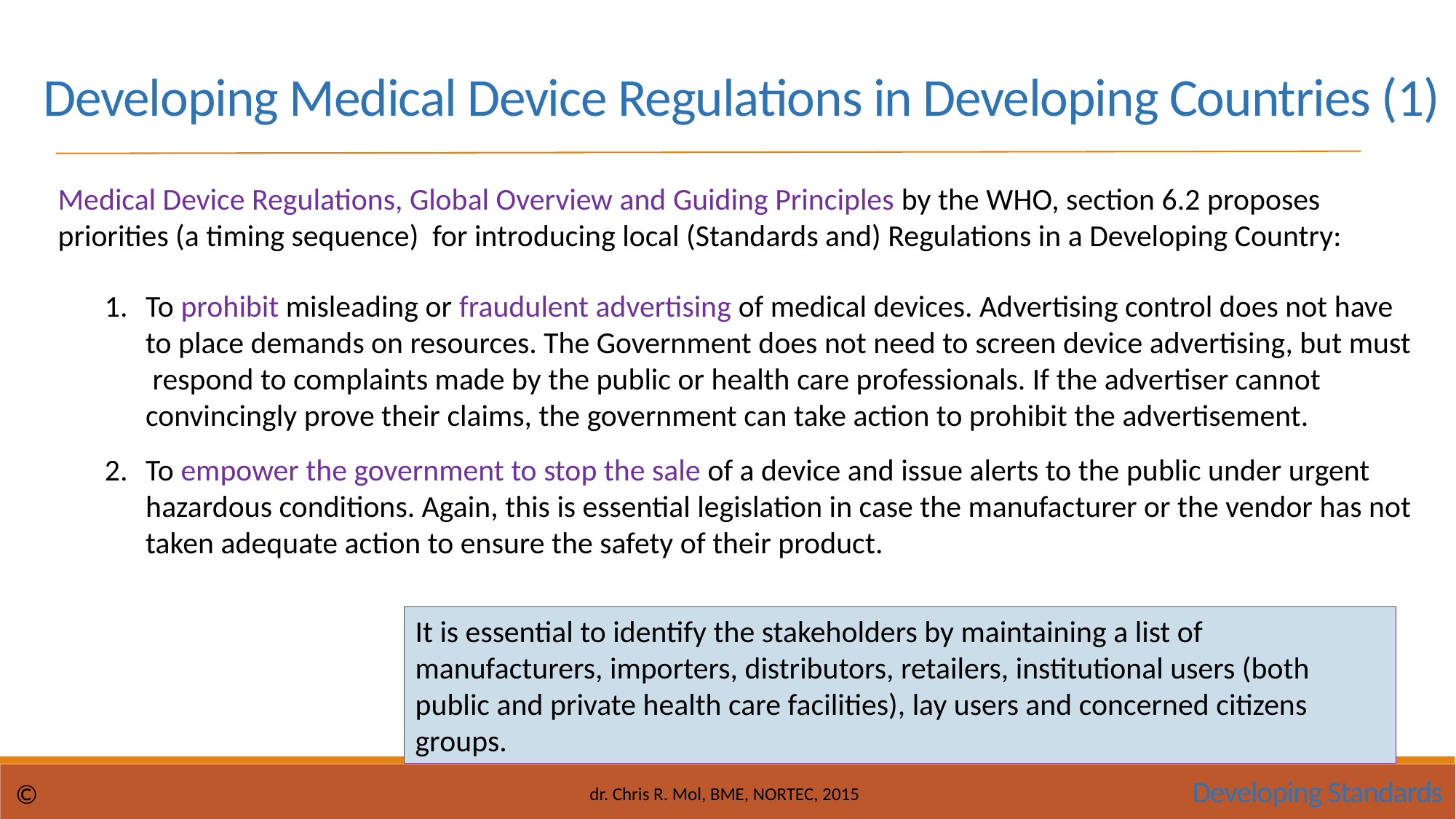

Developing Medical Device Regulations in Developing Countries (1)
Medical Device Regulations, Global Overview and Guiding Principles by the WHO, section 6.2 proposes priorities (a timing sequence)  for introducing local (Standards and) Regulations in a Developing Country:
To prohibit misleading or fraudulent advertising of medical devices. Advertising control does not have to place demands on resources. The Government does not need to screen device advertising, but must  respond to complaints made by the public or health care professionals. If the advertiser cannot convincingly prove their claims, the government can take action to prohibit the advertisement.
To empower the government to stop the sale of a device and issue alerts to the public under urgent hazardous conditions. Again, this is essential legislation in case the manufacturer or the vendor has not taken adequate action to ensure the safety of their product.
It is essential to identify the stakeholders by maintaining a list of manufacturers, importers, distributors, retailers, institutional users (both public and private health care facilities), lay users and concerned citizens groups.

©
Developing Standards
dr. Chris R. Mol, BME, NORTEC, 2015